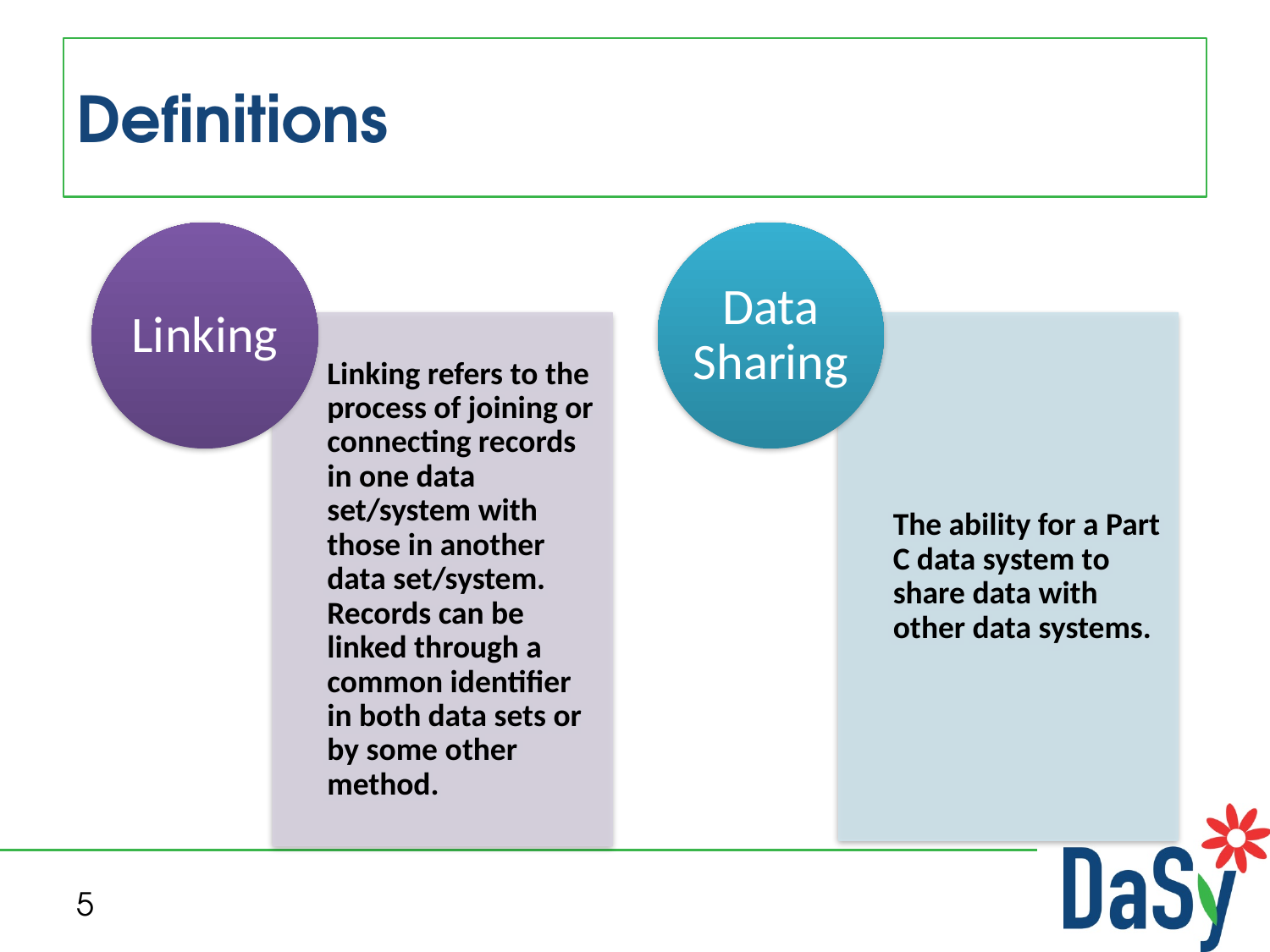

# Definitions
Linking refers to the process of joining or connecting records in one data set/system with those in another data set/system. Records can be linked through a common identifier in both data sets or by some other method.
Linking
The ability for a Part C data system to share data with other data systems.
Data Sharing
5